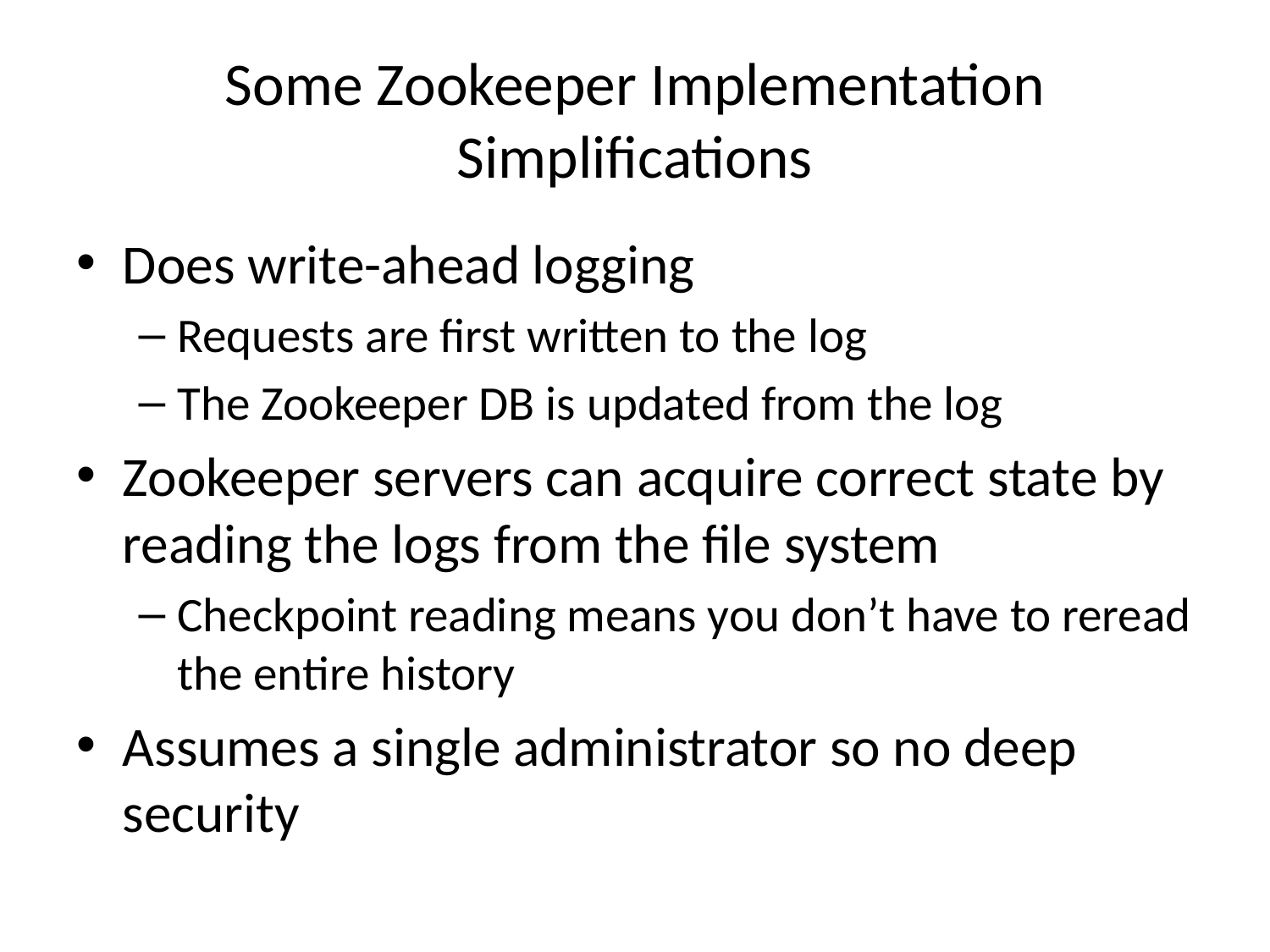

# Some Zookeeper Implementation Simplifications
Does write-ahead logging
Requests are first written to the log
The Zookeeper DB is updated from the log
Zookeeper servers can acquire correct state by reading the logs from the file system
Checkpoint reading means you don’t have to reread the entire history
Assumes a single administrator so no deep security